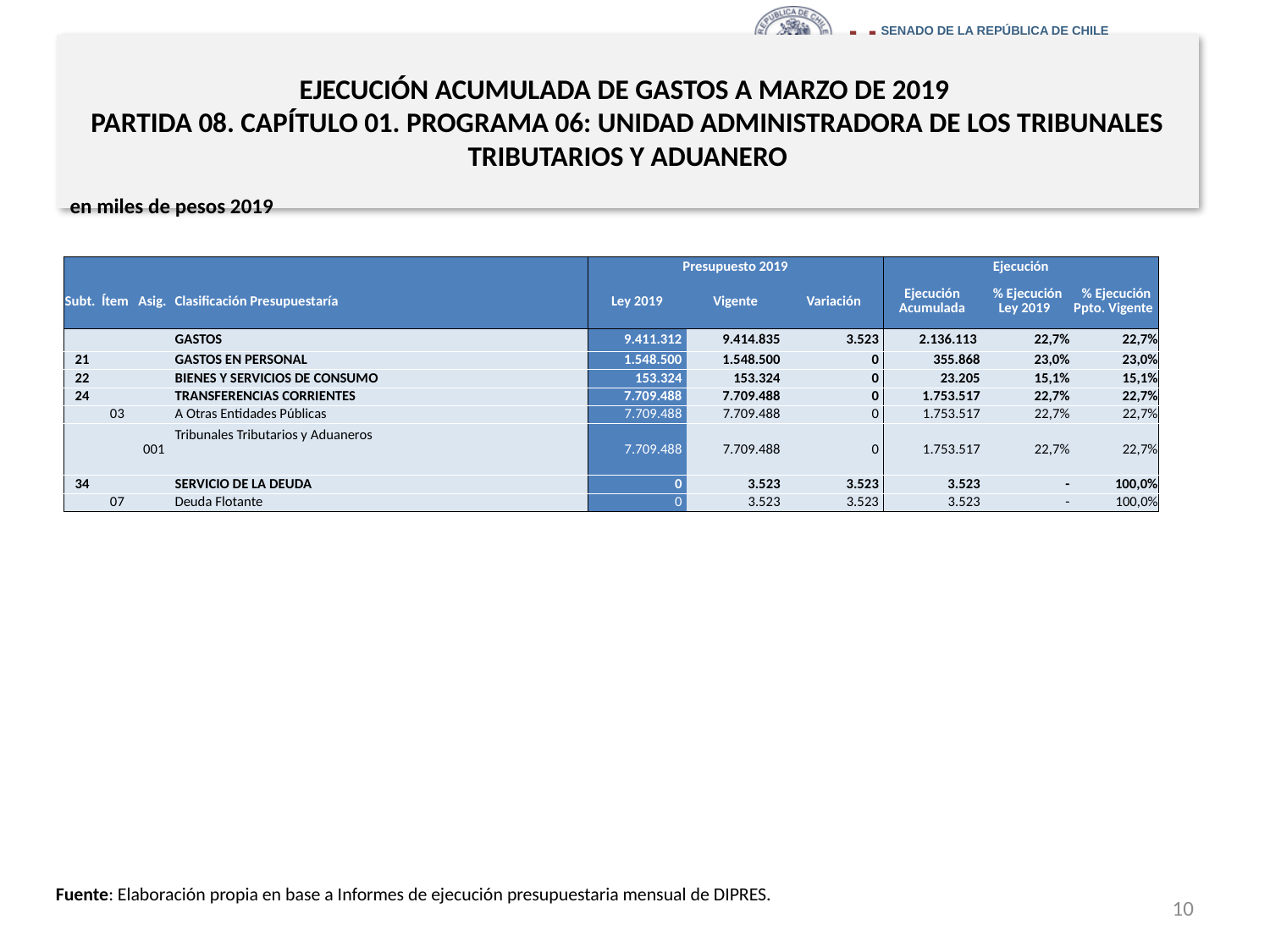

# EJECUCIÓN ACUMULADA DE GASTOS A MARZO DE 2019 PARTIDA 08. CAPÍTULO 01. PROGRAMA 06: UNIDAD ADMINISTRADORA DE LOS TRIBUNALES TRIBUTARIOS Y ADUANERO
en miles de pesos 2019
|  |  |  |  | Presupuesto 2019 |  |  | Ejecución |  |  |
| --- | --- | --- | --- | --- | --- | --- | --- | --- | --- |
| Subt. | Ítem | Asig. | Clasificación Presupuestaría | Ley 2019 | Vigente | Variación | Ejecución Acumulada | % Ejecución Ley 2019 | % Ejecución Ppto. Vigente |
|  |  |  | GASTOS | 9.411.312 | 9.414.835 | 3.523 | 2.136.113 | 22,7% | 22,7% |
| 21 |  |  | GASTOS EN PERSONAL | 1.548.500 | 1.548.500 | 0 | 355.868 | 23,0% | 23,0% |
| 22 |  |  | BIENES Y SERVICIOS DE CONSUMO | 153.324 | 153.324 | 0 | 23.205 | 15,1% | 15,1% |
| 24 |  |  | TRANSFERENCIAS CORRIENTES | 7.709.488 | 7.709.488 | 0 | 1.753.517 | 22,7% | 22,7% |
|  | 03 |  | A Otras Entidades Públicas | 7.709.488 | 7.709.488 | 0 | 1.753.517 | 22,7% | 22,7% |
|  |  | 001 | Tribunales Tributarios y Aduaneros | 7.709.488 | 7.709.488 | 0 | 1.753.517 | 22,7% | 22,7% |
| 34 |  |  | SERVICIO DE LA DEUDA | 0 | 3.523 | 3.523 | 3.523 | - | 100,0% |
|  | 07 |  | Deuda Flotante | 0 | 3.523 | 3.523 | 3.523 | - | 100,0% |
Fuente: Elaboración propia en base a Informes de ejecución presupuestaria mensual de DIPRES.
10